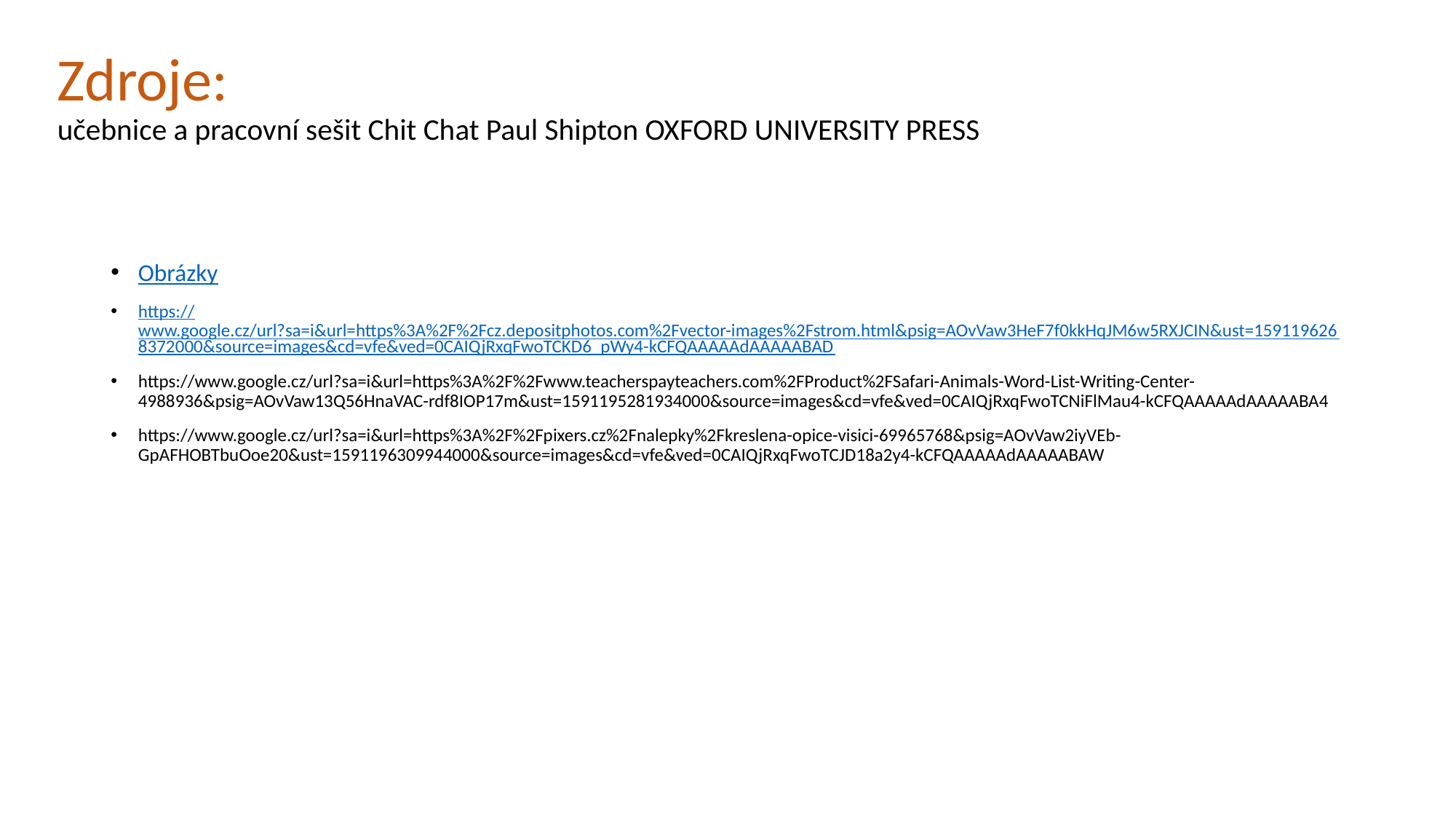

# Zdroje: učebnice a pracovní sešit Chit Chat Paul Shipton OXFORD UNIVERSITY PRESS

Obrázky
https://www.google.cz/url?sa=i&url=https%3A%2F%2Fcz.depositphotos.com%2Fvector-images%2Fstrom.html&psig=AOvVaw3HeF7f0kkHqJM6w5RXJCIN&ust=1591196268372000&source=images&cd=vfe&ved=0CAIQjRxqFwoTCKD6_pWy4-kCFQAAAAAdAAAAABAD
https://www.google.cz/url?sa=i&url=https%3A%2F%2Fwww.teacherspayteachers.com%2FProduct%2FSafari-Animals-Word-List-Writing-Center-4988936&psig=AOvVaw13Q56HnaVAC-rdf8IOP17m&ust=1591195281934000&source=images&cd=vfe&ved=0CAIQjRxqFwoTCNiFlMau4-kCFQAAAAAdAAAAABA4
https://www.google.cz/url?sa=i&url=https%3A%2F%2Fpixers.cz%2Fnalepky%2Fkreslena-opice-visici-69965768&psig=AOvVaw2iyVEb-GpAFHOBTbuOoe20&ust=1591196309944000&source=images&cd=vfe&ved=0CAIQjRxqFwoTCJD18a2y4-kCFQAAAAAdAAAAABAW